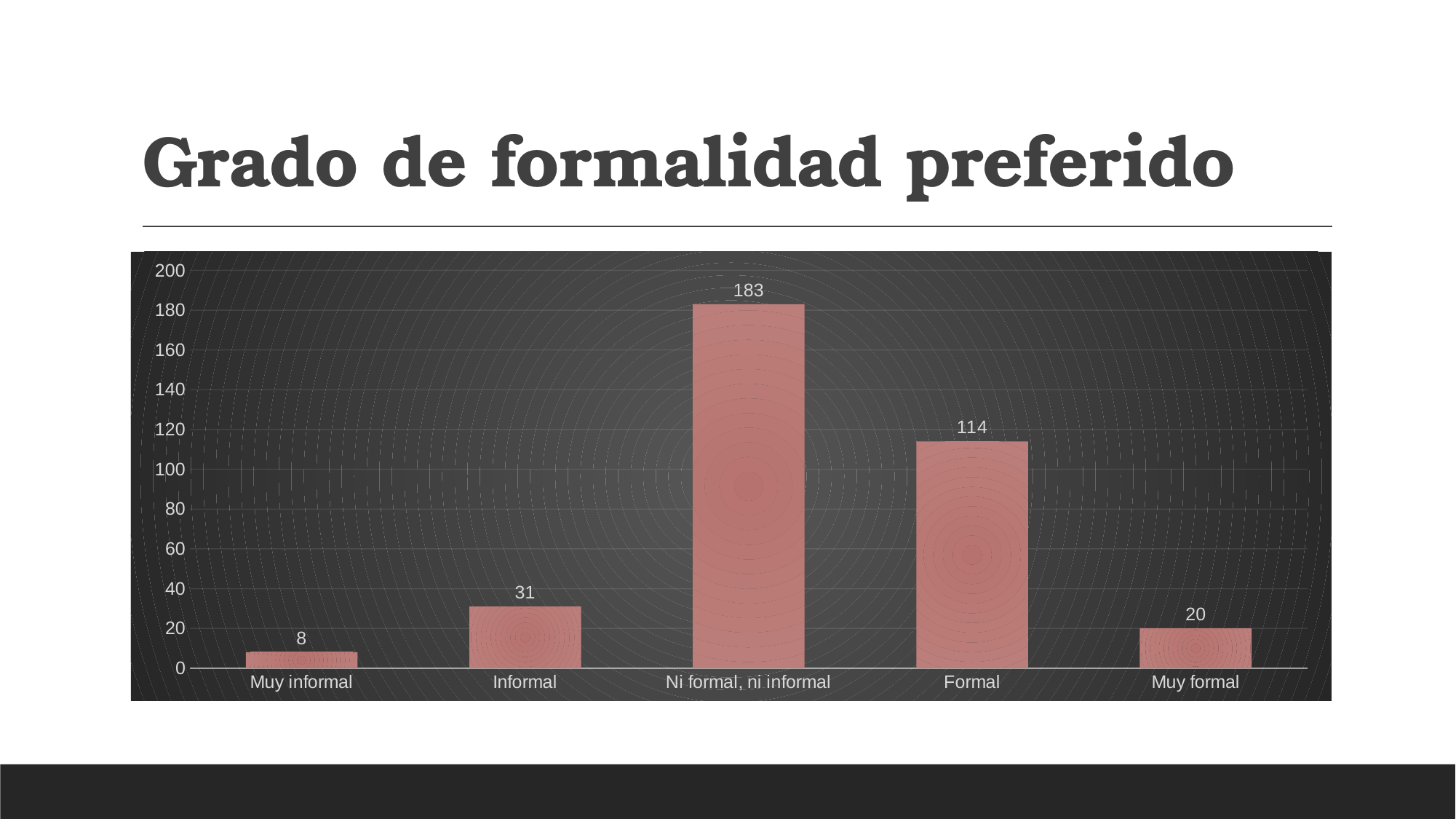

# Grado de formalidad preferido

### Chart

| Category | f |
|---|---|
| Muy informal | 8.0 |
| Informal | 31.0 |
| Ni formal, ni informal | 183.0 |
| Formal | 114.0 |
| Muy formal | 20.0 |